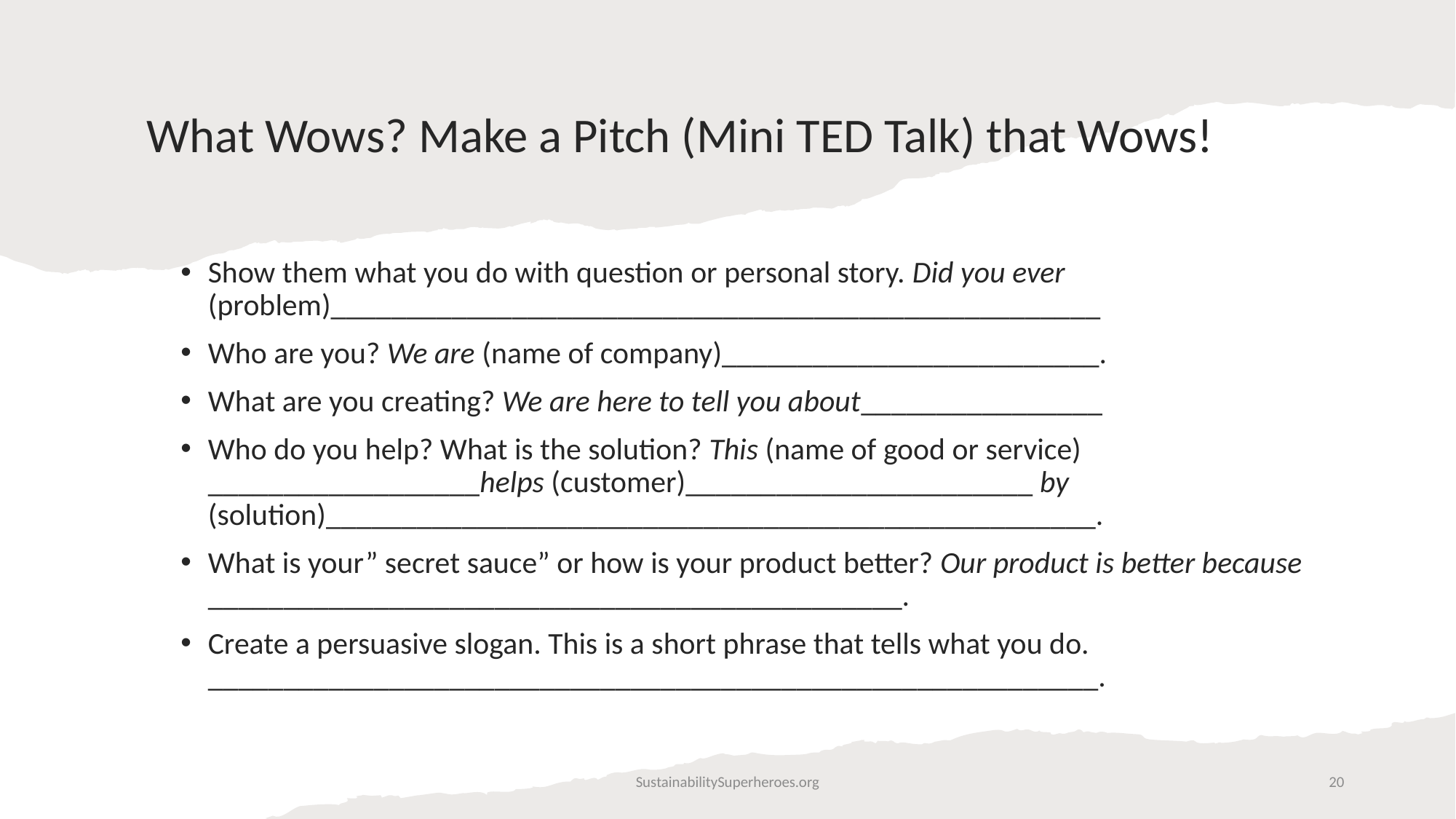

# What Wows? Make a Pitch (Mini TED Talk) that Wows!
Show them what you do with question or personal story. Did you ever (problem)___________________________________________________
Who are you? We are (name of company)_________________________.
What are you creating? We are here to tell you about________________
Who do you help? What is the solution? This (name of good or service) __________________helps (customer)_______________________ by (solution)___________________________________________________.
What is your” secret sauce” or how is your product better? Our product is better because ______________________________________________.
Create a persuasive slogan. This is a short phrase that tells what you do. ___________________________________________________________.

SustainabilitySuperheroes.org
20